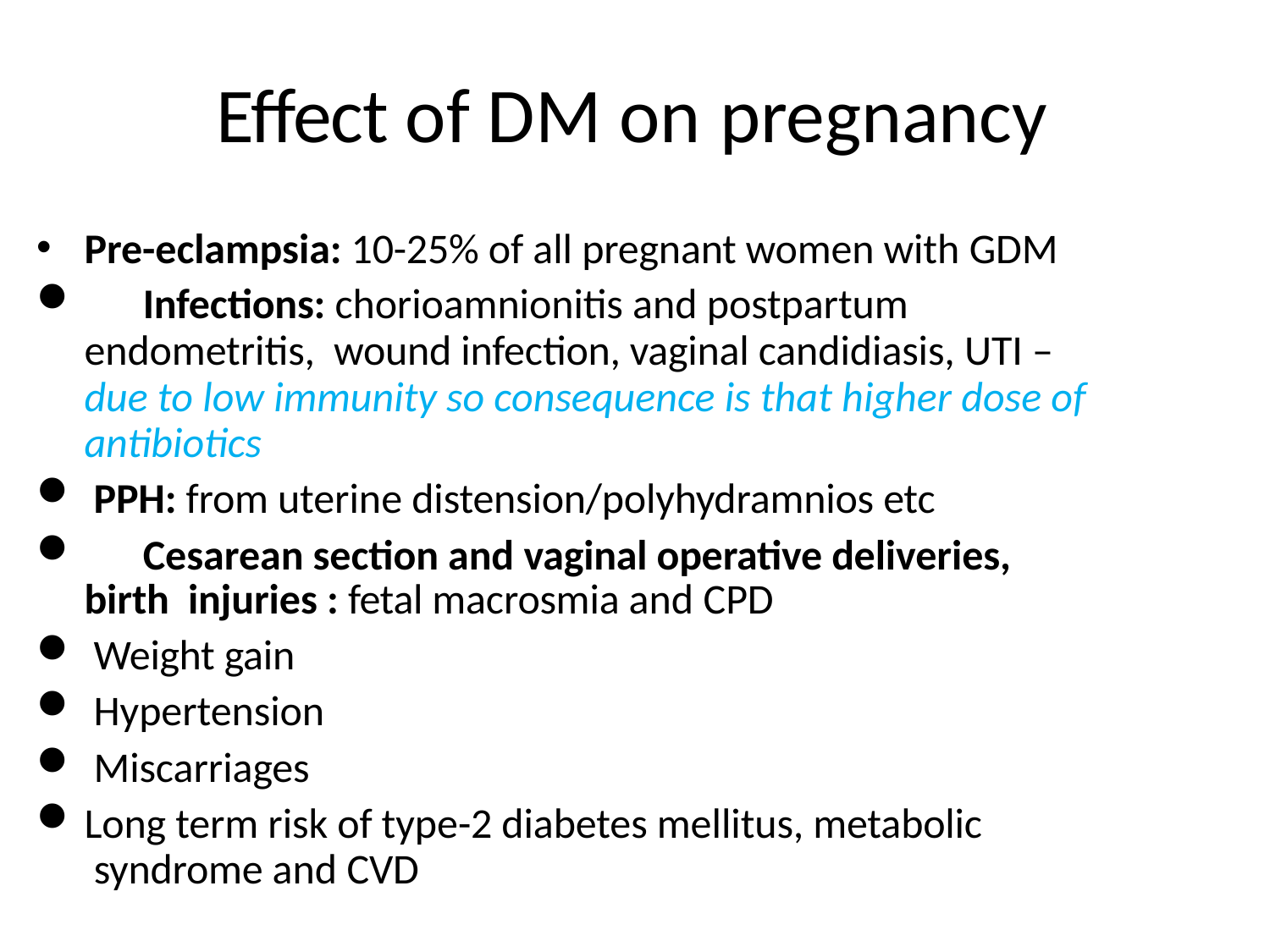

# Effect of DM on pregnancy
Pre-eclampsia: 10-25% of all pregnant women with GDM
	Infections: chorioamnionitis and postpartum endometritis,  wound infection, vaginal candidiasis, UTI – due to low immunity so consequence is that higher dose of antibiotics
PPH: from uterine distension/polyhydramnios etc
	Cesarean section and vaginal operative deliveries, birth  injuries : fetal macrosmia and CPD
Weight gain
Hypertension
Miscarriages
Long term risk of type-2 diabetes mellitus, metabolic  syndrome and CVD